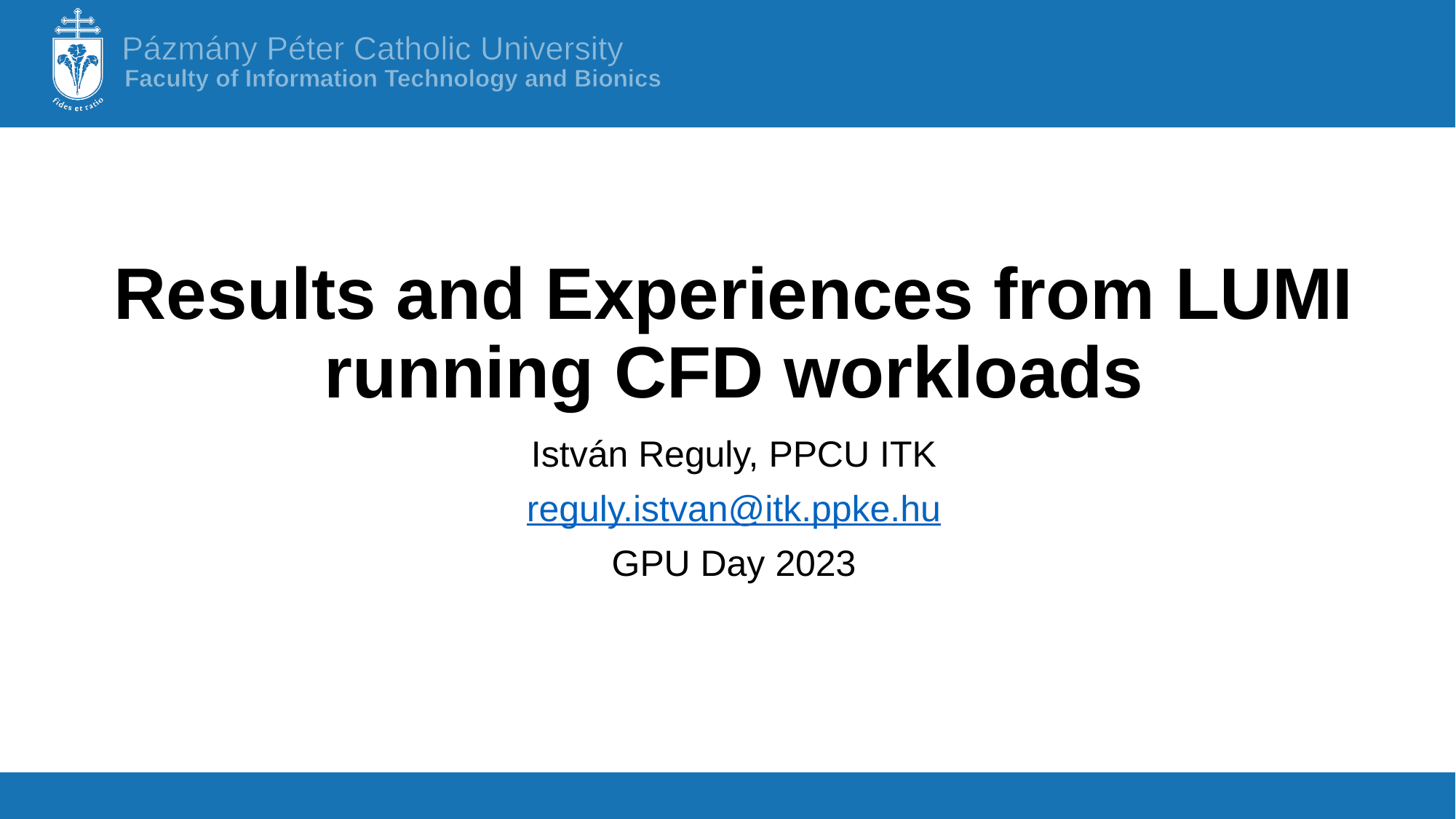

# Results and Experiences from LUMI running CFD workloads
István Reguly, PPCU ITK
reguly.istvan@itk.ppke.hu
GPU Day 2023